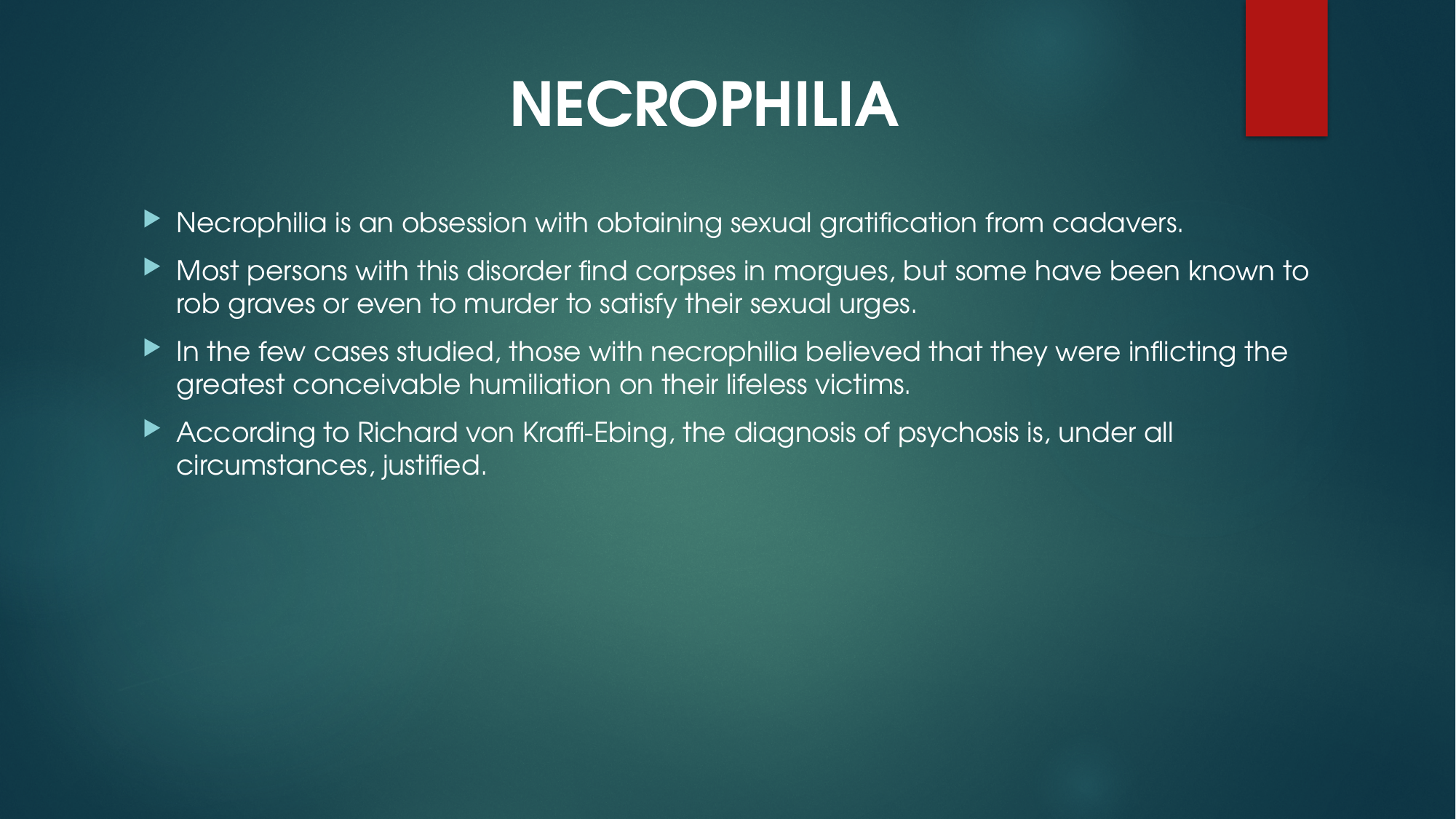

NECROPHILIA

Necrophilia is an obsession with obtaining sexual gratification from cadavers.
Most persons with this disorder find corpses in morgues, but some have been known to rob graves or even to murder to satisfy their sexual urges.
In the few cases studied, those with necrophilia believed that they were inflicting the greatest conceivable humiliation on their lifeless victims.
According to Richard von Kraffi-Ebing, the diagnosis of psychosis is, under all circumstances, justified.